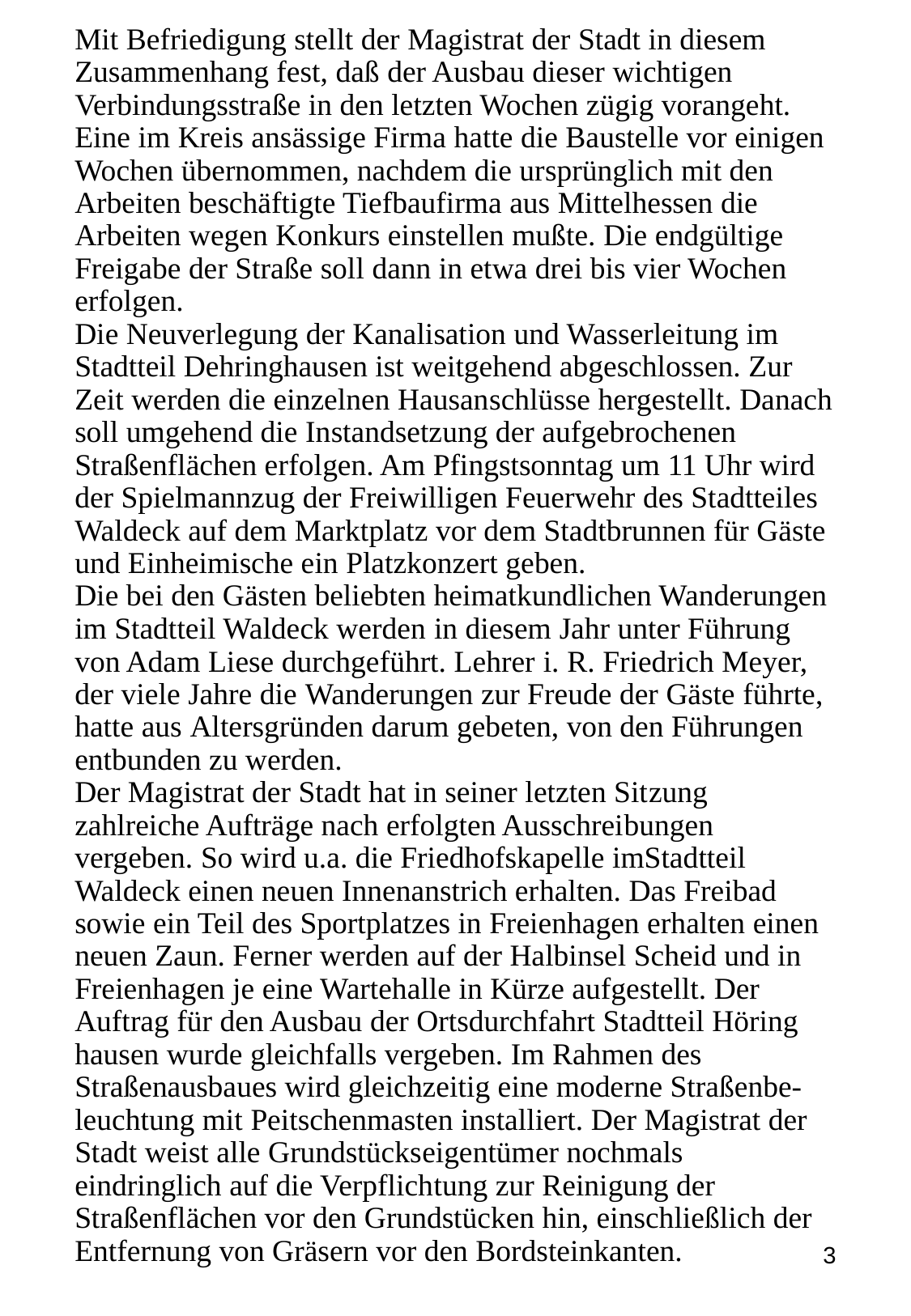

# Mit Befriedigung stellt der Magistrat der Stadt in diesem Zusammenhang fest, daß der Ausbau dieser wichtigen Verbindungsstraße in den letzten Wochen zügig vorangeht. Eine im Kreis ansässige Firma hatte die Baustelle vor einigen Wochen übernommen, nachdem die ur­sprünglich mit den Arbeiten beschäftigte Tiefbaufirma aus Mittelhessen die Arbeiten wegen Konkurs einstellen mußte. Die endgültige Freigabe der Straße soll dann in etwa drei bis vier Wochen erfolgen. Die Neuverlegung der Kanalisation und Wasserlei­tung im Stadtteil Dehringhausen ist weitgehend abgeschlossen. Zur Zeit werden die einzelnen Hausan­schlüsse hergestellt. Danach soll umgehend die In­standsetzung der aufgebrochenen Straßenflächen er­folgen. Am Pfingstsonntag um 11 Uhr wird der Spielmannzug der Freiwilligen Feuerwehr des Stadtteiles Waldeck auf dem Marktplatz vor dem Stadtbrunnen für Gäste und Einheimische ein Platzkonzert geben. Die bei den Gästen beliebten heimatkundlichen Wanderungen im Stadtteil Waldeck werden in diesem Jahr unter Führung von Adam Liese durchgeführt. Lehrer i. R. Friedrich Meyer, der viele Jahre die Wanderungen zur Freude der Gäste führte, hatte aus Altersgründen darum gebeten, von den Führungen entbunden zu werden. Der Magistrat der Stadt hat in seiner letzten Sit­zung zahlreiche Aufträge nach erfolgten Ausschrei­bungen vergeben. So wird u.a. die Friedhofskapelle imStadtteil Waldeck einen neuen Innenanstrich er­halten. Das Freibad sowie ein Teil des Sportplatzes in Freienhagen erhalten einen neuen Zaun. Ferner werden auf der Halbinsel Scheid und in Freienhagen je eine Wartehalle in Kürze aufgestellt. Der Auftrag für den Ausbau der Ortsdurchfahrt Stadtteil Höring­hausen wurde gleichfalls vergeben. Im Rahmen des Straßenausbaues wird gleichzeitig eine moderne Straßenbe-leuchtung mit Peitschenmasten installiert. Der Magistrat der Stadt weist alle Grundstücks­eigentümer nochmals eindringlich auf die Verpflich­tung zur Reinigung der Straßenflächen vor den Grundstücken hin, einschließlich der Entfernung von Gräsern vor den Bordsteinkanten.
3